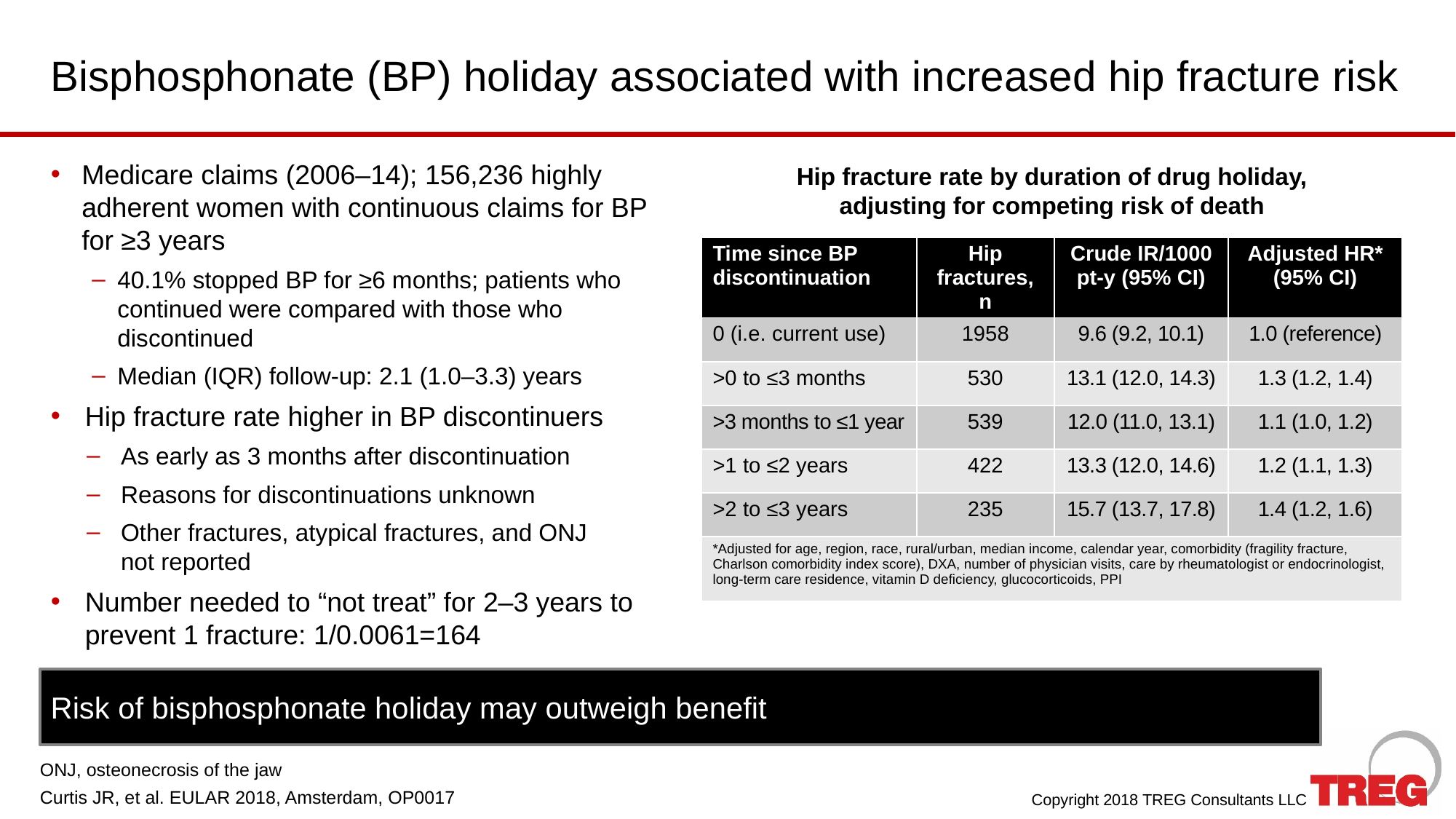

# Bisphosphonate (BP) holiday associated with increased hip fracture risk
Medicare claims (2006–14); 156,236 highly adherent women with continuous claims for BP for ≥3 years
40.1% stopped BP for ≥6 months; patients who continued were compared with those who discontinued
Median (IQR) follow-up: 2.1 (1.0–3.3) years
Hip fracture rate higher in BP discontinuers
As early as 3 months after discontinuation
Reasons for discontinuations unknown
Other fractures, atypical fractures, and ONJ
not reported
Number needed to “not treat” for 2–3 years to prevent 1 fracture: 1/0.0061=164

Hip fracture rate by duration of drug holiday, adjusting for competing risk of death
| Time since BP discontinuation | Hip fractures, n | Crude IR/1000 pt-y (95% CI) | Adjusted HR\* (95% CI) |
| --- | --- | --- | --- |
| 0 (i.e. current use) | 1958 | 9.6 (9.2, 10.1) | 1.0 (reference) |
| >0 to ≤3 months | 530 | 13.1 (12.0, 14.3) | 1.3 (1.2, 1.4) |
| >3 months to ≤1 year | 539 | 12.0 (11.0, 13.1) | 1.1 (1.0, 1.2) |
| >1 to ≤2 years | 422 | 13.3 (12.0, 14.6) | 1.2 (1.1, 1.3) |
| >2 to ≤3 years | 235 | 15.7 (13.7, 17.8) | 1.4 (1.2, 1.6) |
| \*Adjusted for age, region, race, rural/urban, median income, calendar year, comorbidity (fragility fracture, Charlson comorbidity index score), DXA, number of physician visits, care by rheumatologist or endocrinologist, long-term care residence, vitamin D deficiency, glucocorticoids, PPI |  |  |  |
Risk of bisphosphonate holiday may outweigh benefit
ONJ, osteonecrosis of the jaw
Curtis JR, et al. EULAR 2018, Amsterdam, OP0017